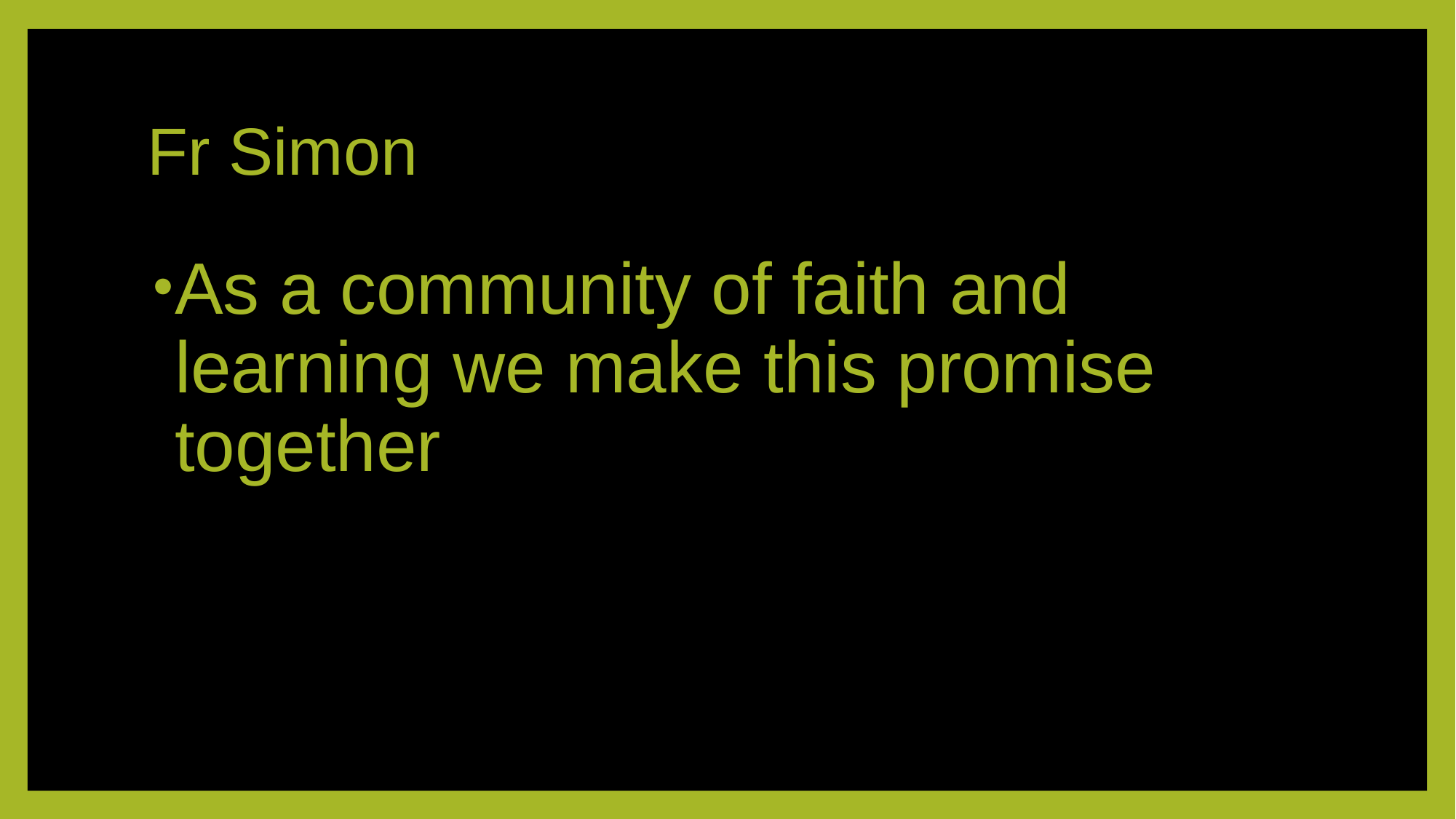

# Fr Simon
As a community of faith and learning we make this promise together